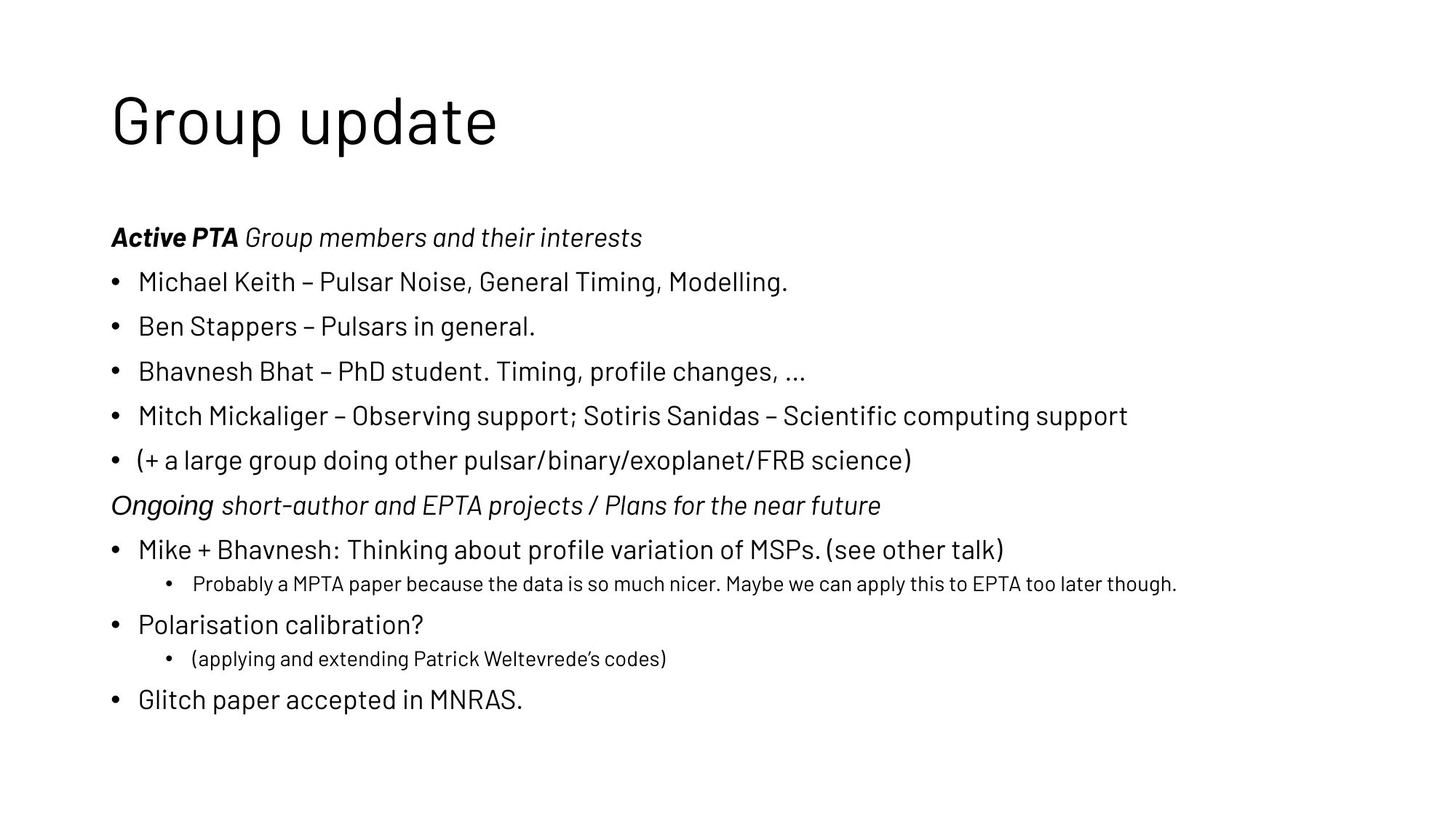

# Group update
Active PTA Group members and their interests
Michael Keith – Pulsar Noise, General Timing, Modelling.
Ben Stappers – Pulsars in general.
Bhavnesh Bhat – PhD student. Timing, profile changes, …
Mitch Mickaliger – Observing support; Sotiris Sanidas – Scientific computing support
(+ a large group doing other pulsar/binary/exoplanet/FRB science)
Ongoing short-author and EPTA projects / Plans for the near future
Mike + Bhavnesh: Thinking about profile variation of MSPs. (see other talk)
Probably a MPTA paper because the data is so much nicer. Maybe we can apply this to EPTA too later though.
Polarisation calibration?
(applying and extending Patrick Weltevrede’s codes)
Glitch paper accepted in MNRAS.